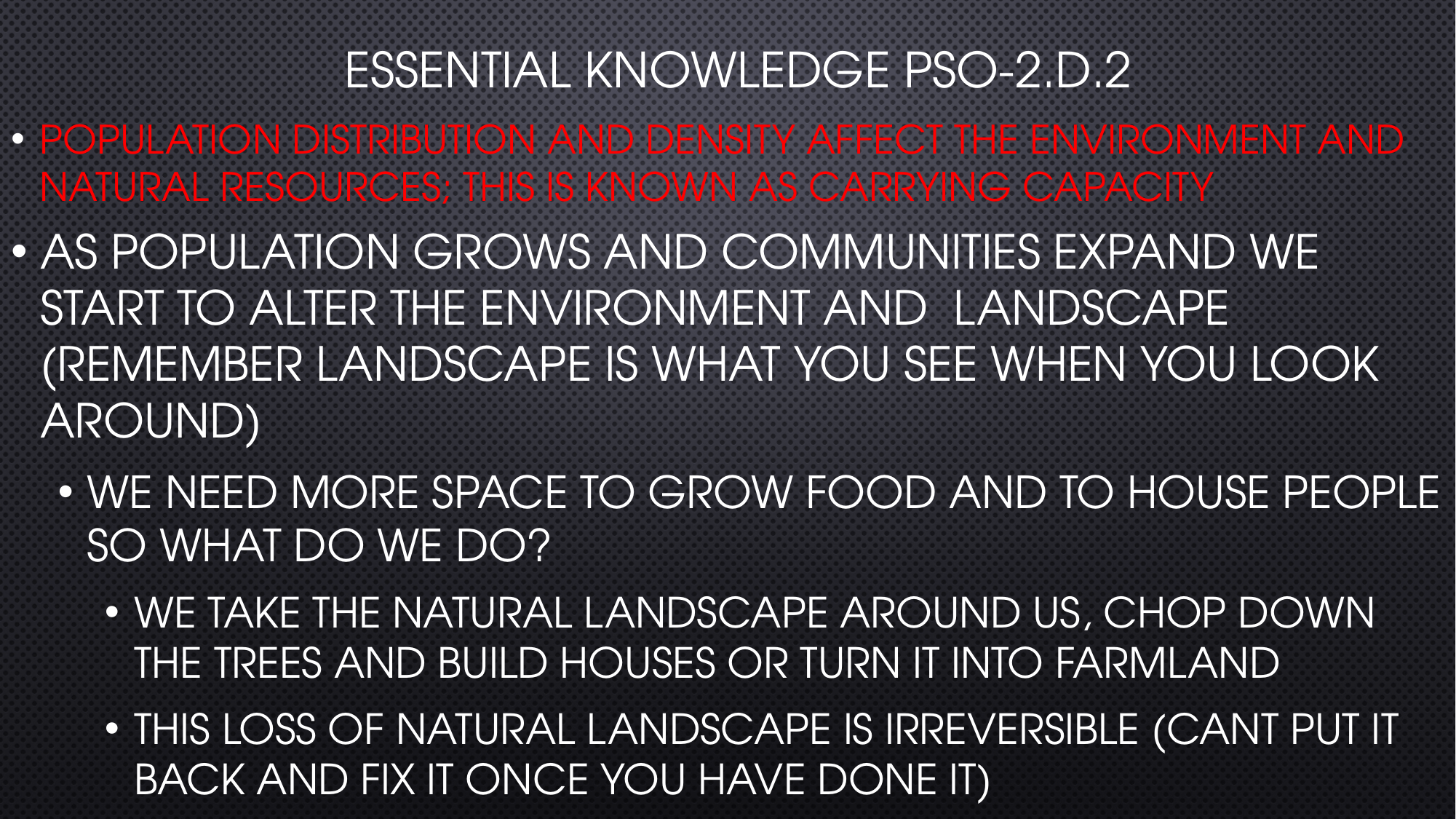

# Essential Knowledge PSO-2.D.2
Population distribution and density affect the environment and natural resources; this is known as carrying capacity
As population grows and communities expand we start to alter the environment and  landscape (remember landscape is what you see when you look around)
We need more space to grow food and to house people so what do we do?
We take the natural landscape around us, chop down the trees and build houses or turn it into farmland
This loss of natural landscape is irreversible (cant put it back and fix it once you have done it)